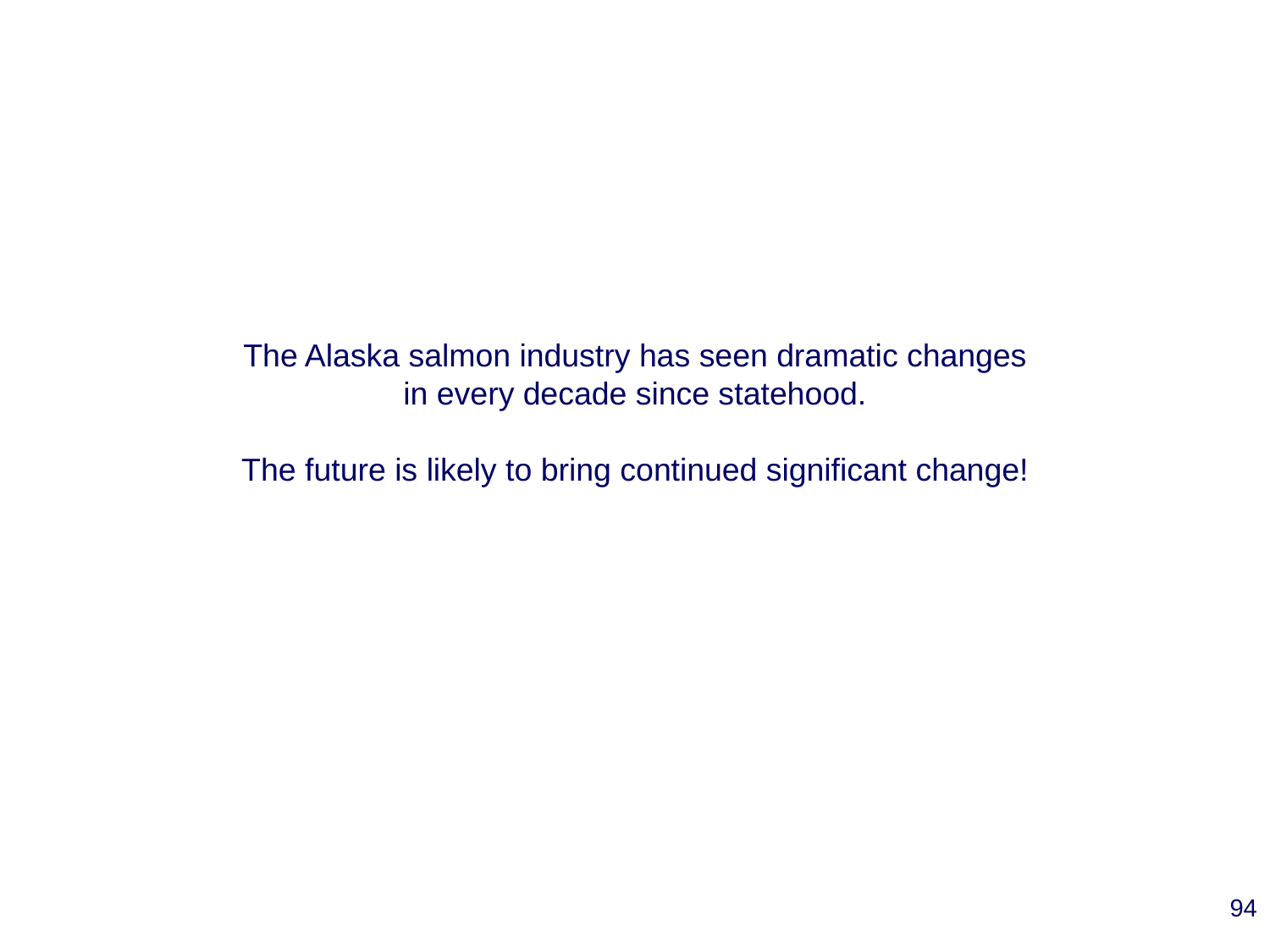

# The Alaska salmon industry has seen dramatic changes in every decade since statehood. The future is likely to bring continued significant change!
94